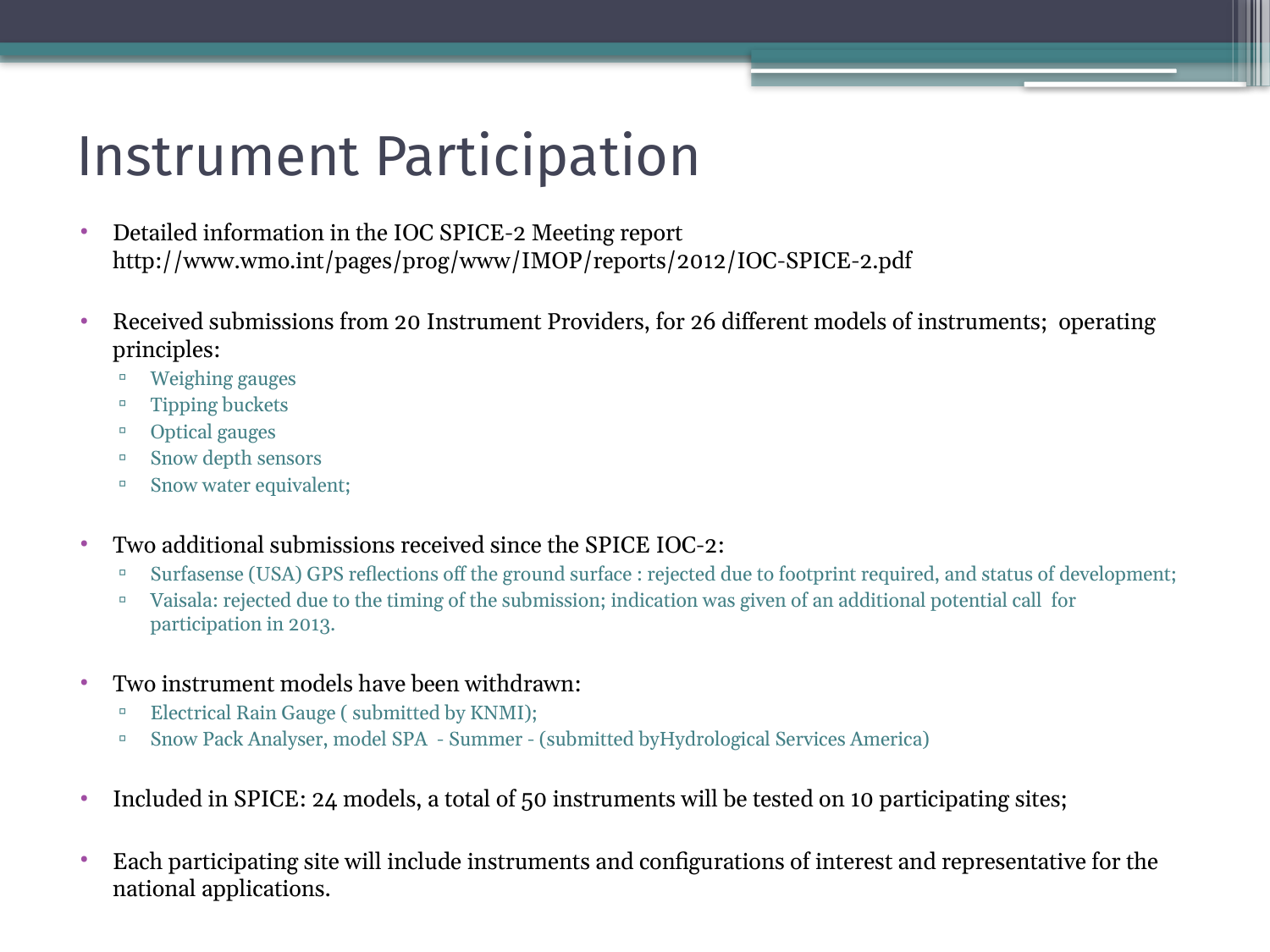

# Instrument Participation
Detailed information in the IOC SPICE-2 Meeting report http://www.wmo.int/pages/prog/www/IMOP/reports/2012/IOC-SPICE-2.pdf

Received submissions from 20 Instrument Providers, for 26 different models of instruments;  operating principles:
Weighing gauges
Tipping buckets
Optical gauges
Snow depth sensors
Snow water equivalent;

Two additional submissions received since the SPICE IOC-2:
Surfasense (USA) GPS reflections off the ground surface : rejected due to footprint required, and status of development;
Vaisala: rejected due to the timing of the submission; indication was given of an additional potential call  for participation in 2013.

Two instrument models have been withdrawn:
Electrical Rain Gauge ( submitted by KNMI);
Snow Pack Analyser, model SPA  - Summer - (submitted byHydrological Services America)

Included in SPICE: 24 models, a total of 50 instruments will be tested on 10 participating sites;

Each participating site will include instruments and configurations of interest and representative for the national applications.